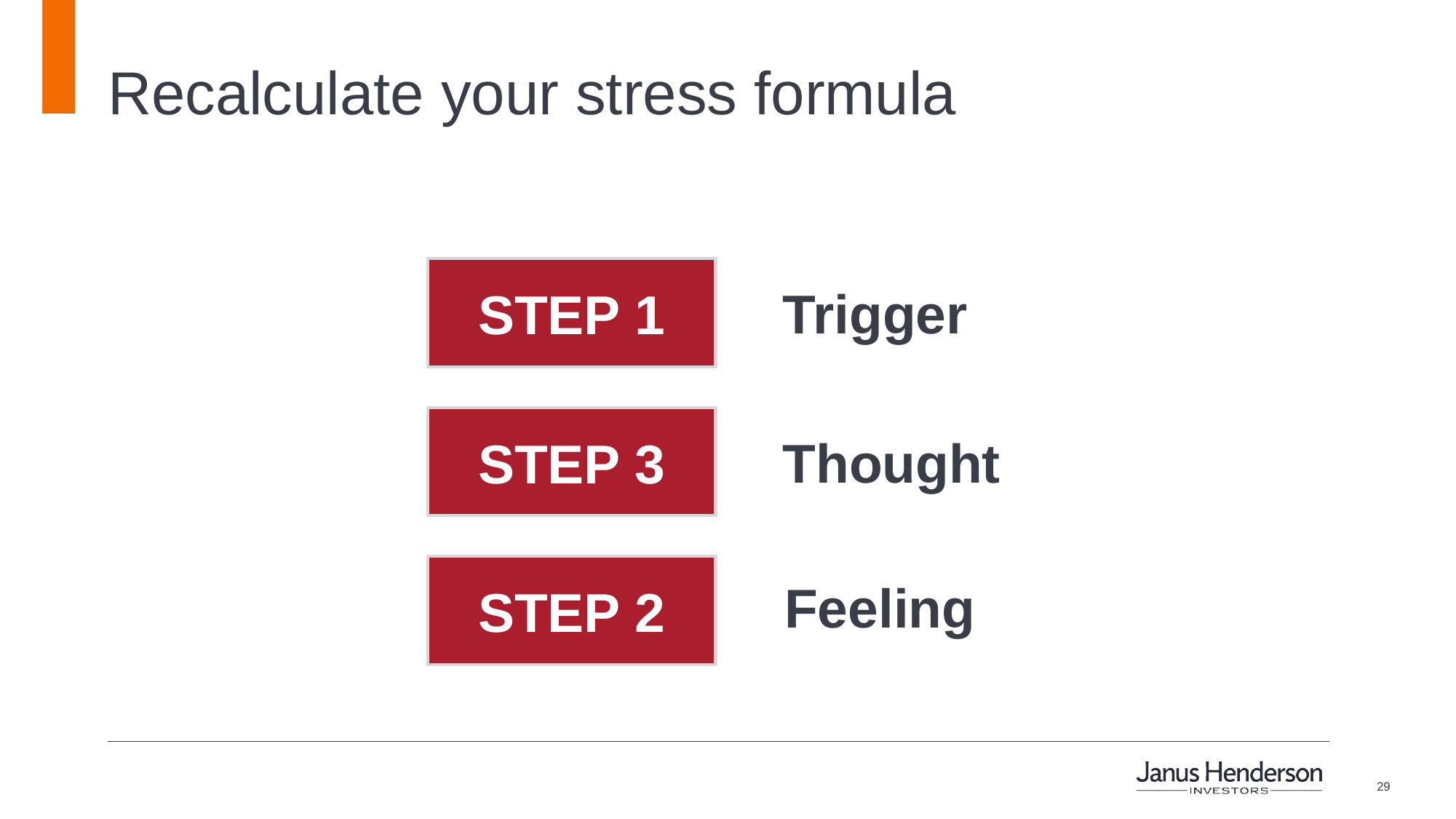

# Recalculate your stress formula
STEP 1
Trigger
STEP 3
Thought
STEP 2
Feeling